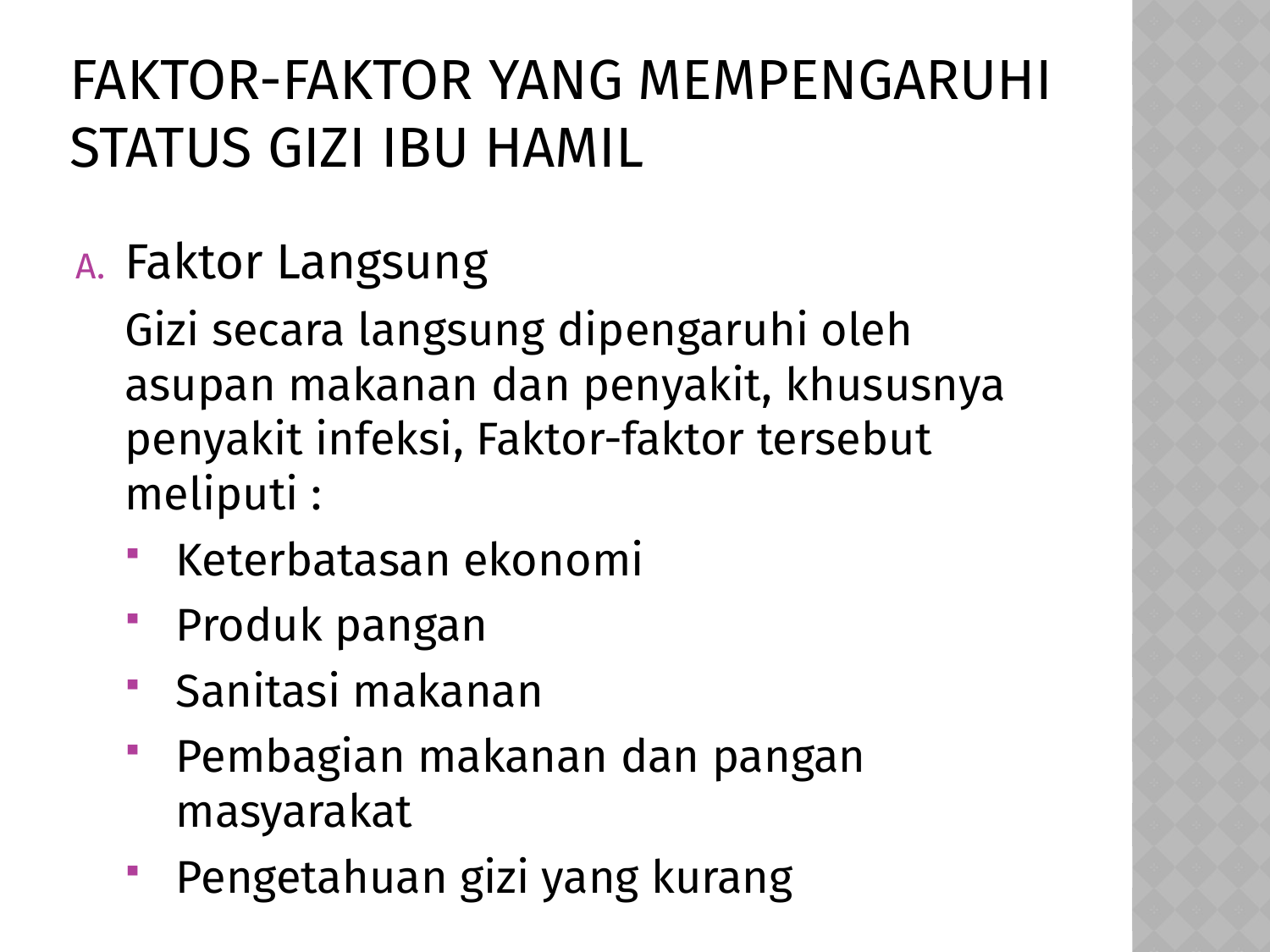

# Faktor-faktor yang mempengaruhi status gizi ibu hamil
 Faktor Langsung
Gizi secara langsung dipengaruhi oleh asupan makanan dan penyakit, khususnya penyakit infeksi, Faktor-faktor tersebut meliputi :
Keterbatasan ekonomi
Produk pangan
Sanitasi makanan
Pembagian makanan dan pangan masyarakat
Pengetahuan gizi yang kurang